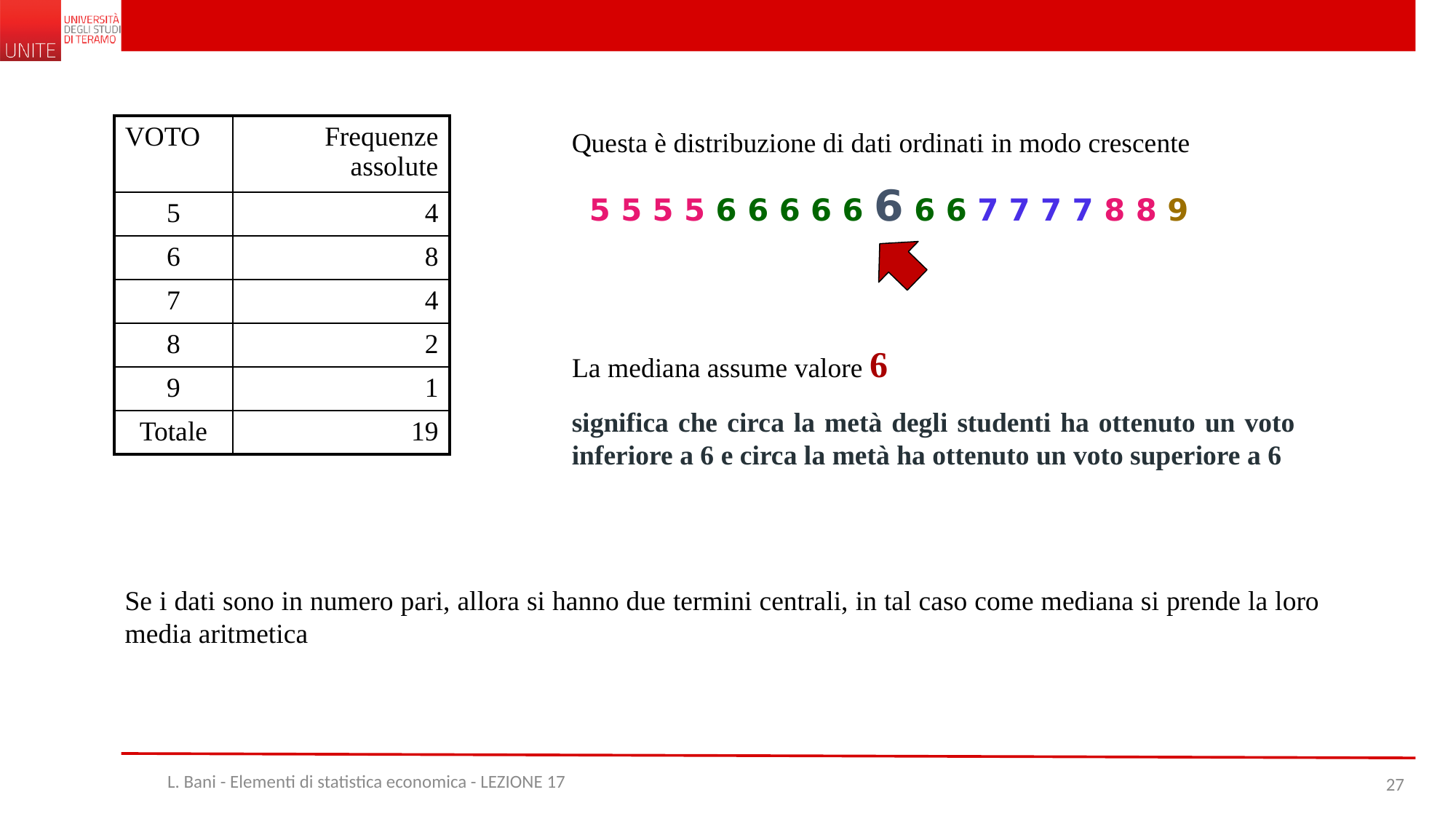

| VOTO | Frequenze assolute |
| --- | --- |
| 5 | 4 |
| 6 | 8 |
| 7 | 4 |
| 8 | 2 |
| 9 | 1 |
| Totale | 19 |
Questa è distribuzione di dati ordinati in modo crescente
5 5 5 5 6 6 6 6 6 6 6 6 7 7 7 7 8 8 9

La mediana assume valore 6
significa che circa la metà degli studenti ha ottenuto un voto inferiore a 6 e circa la metà ha ottenuto un voto superiore a 6
Se i dati sono in numero pari, allora si hanno due termini centrali, in tal caso come mediana si prende la loro media aritmetica
L. Bani - Elementi di statistica economica - LEZIONE 17
27